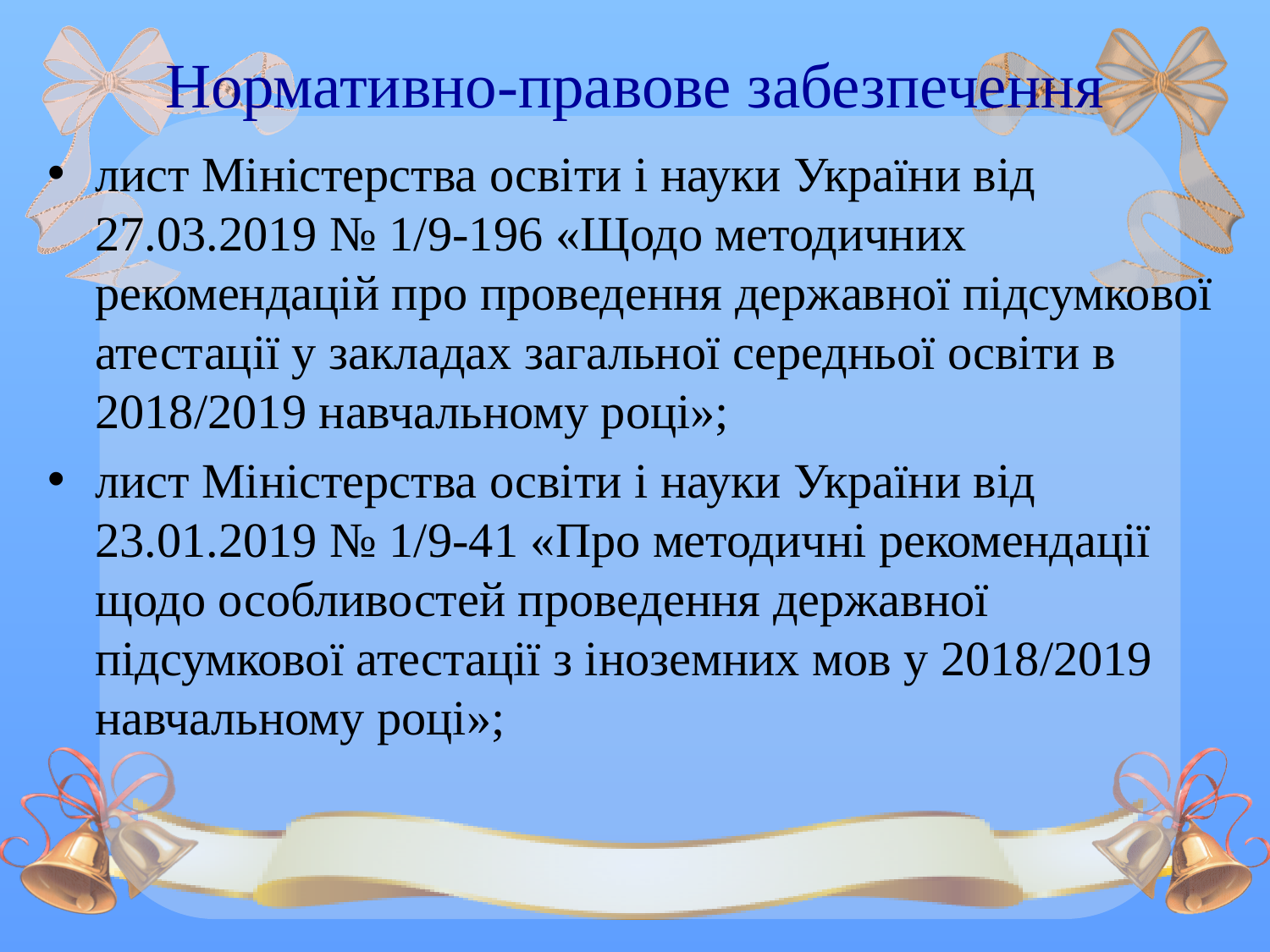

# Нормативно-правове забезпечення
лист Міністерства освіти і науки України від 27.03.2019 № 1/9-196 «Щодо методичних рекомендацій про проведення державної підсумкової атестації у закладах загальної середньої освіти в 2018/2019 навчальному році»;
лист Міністерства освіти і науки України від 23.01.2019 № 1/9-41 «Про методичні рекомендації щодо особливостей проведення державної підсумкової атестації з іноземних мов у 2018/2019 навчальному році»;